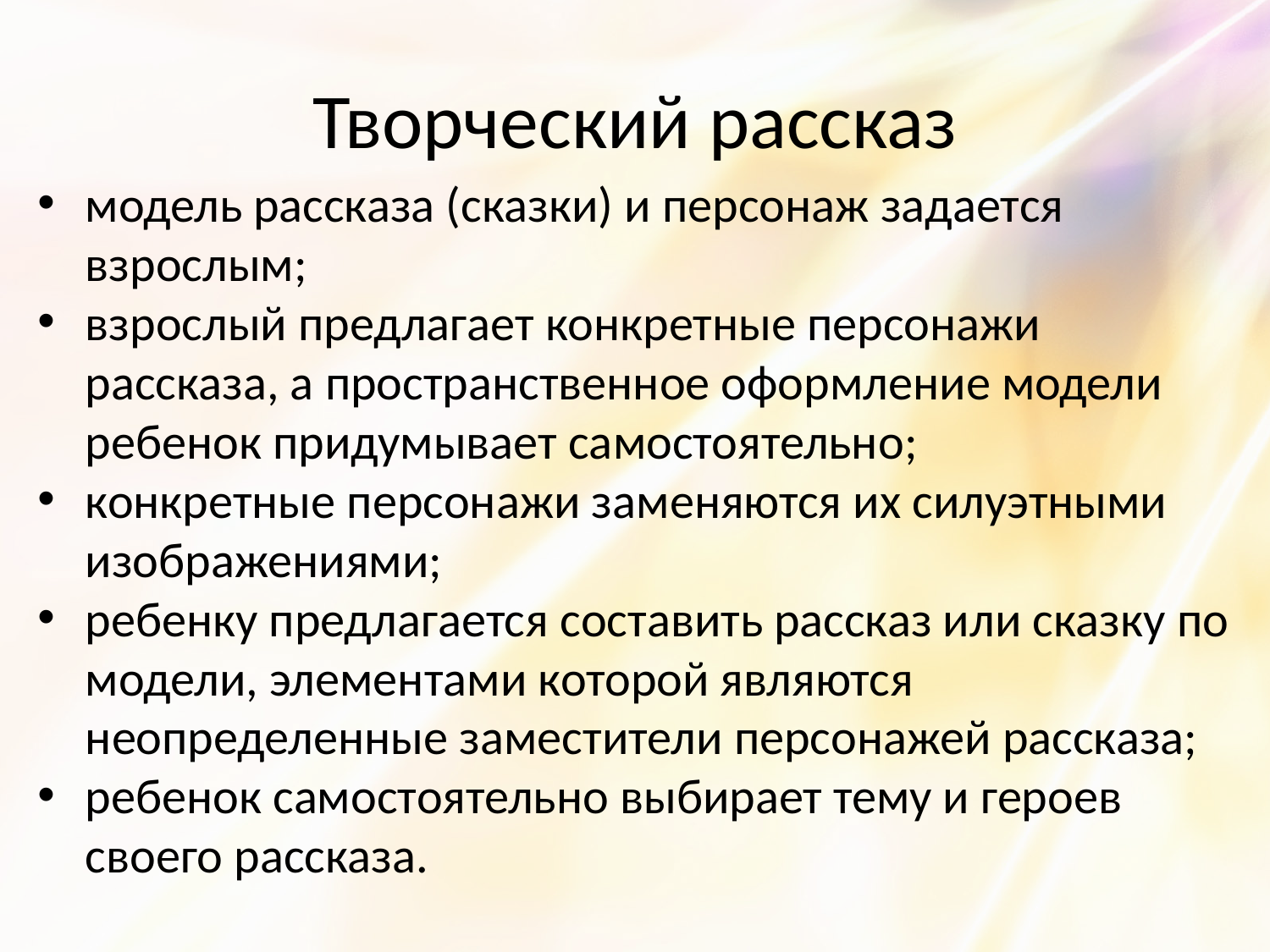

# Творческий рассказ
модель рассказа (сказки) и персонаж задается взрослым;
взрослый предлагает конкретные персонажи рассказа, а пространственное оформление модели ребенок придумывает самостоятельно;
конкретные персонажи заменяются их силуэтными изображениями;
ребенку предлагается составить рассказ или сказку по модели, элементами которой являются неопределенные заместители персонажей рассказа;
ребенок самостоятельно выбирает тему и героев своего рассказа.